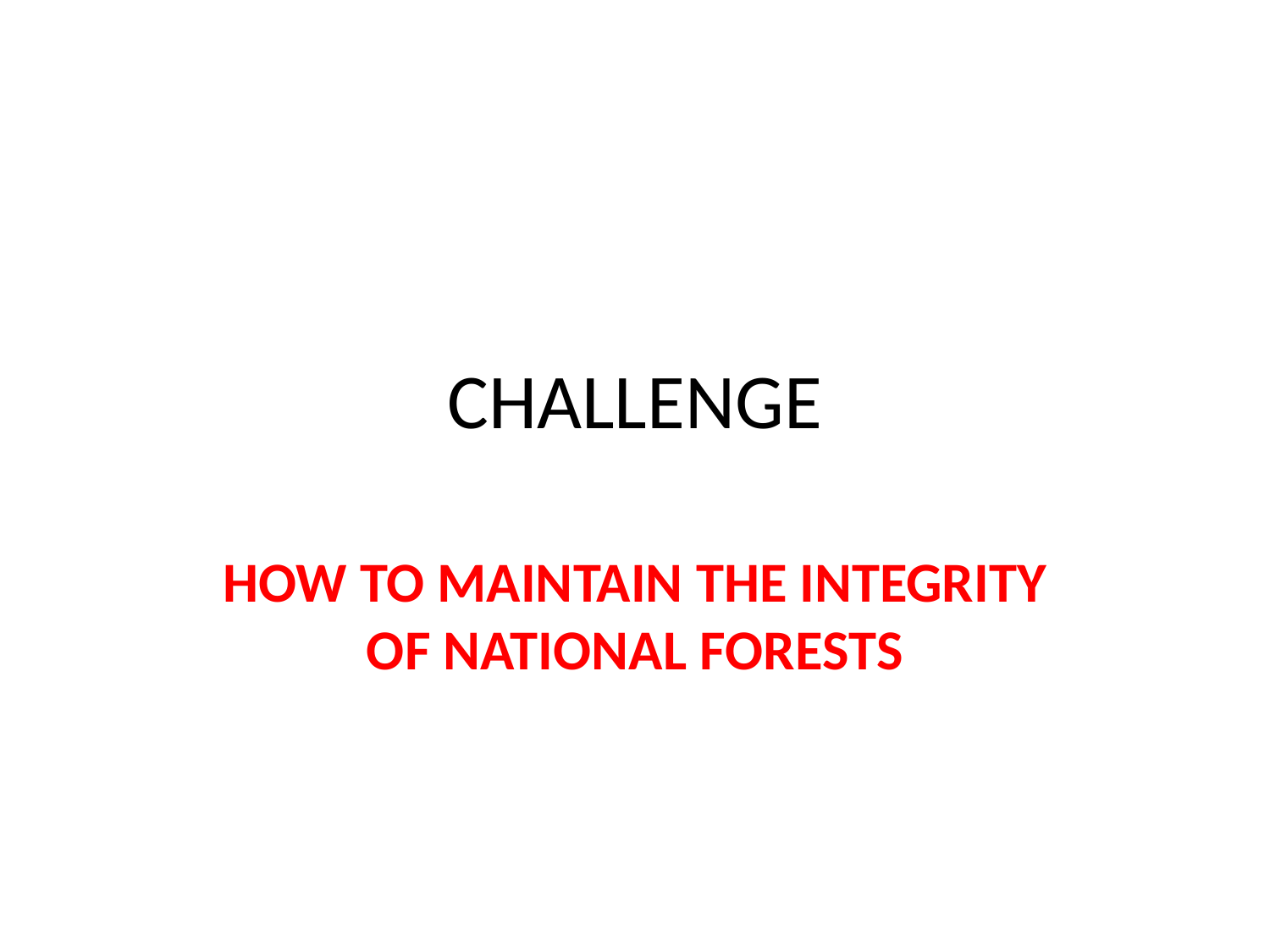

# CHALLENGE
HOW TO MAINTAIN THE INTEGRITY OF NATIONAL FORESTS